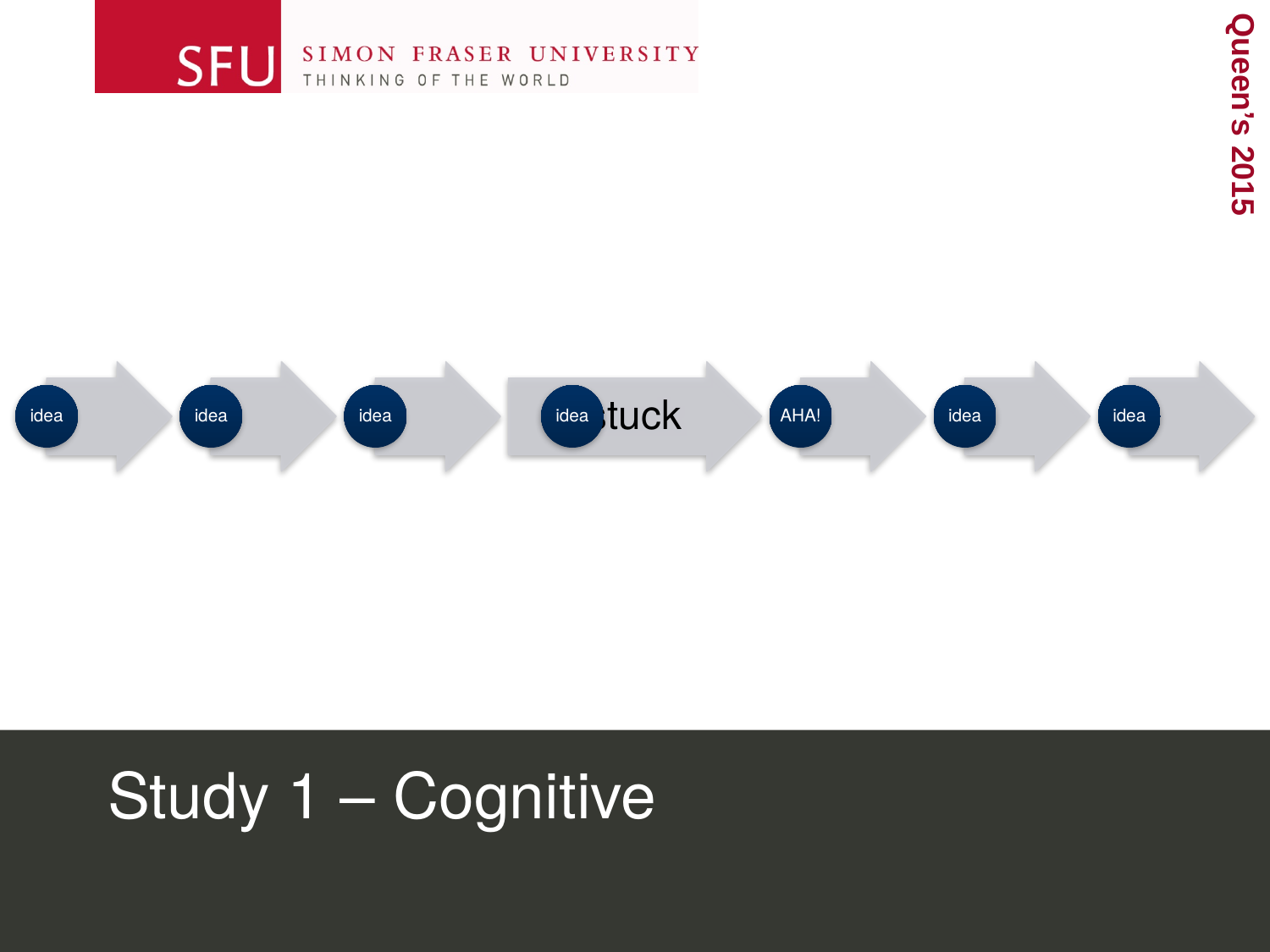

idea
idea
idea
   stuck
idea
AHA!
idea
idea
# Study 1 – Cognitive